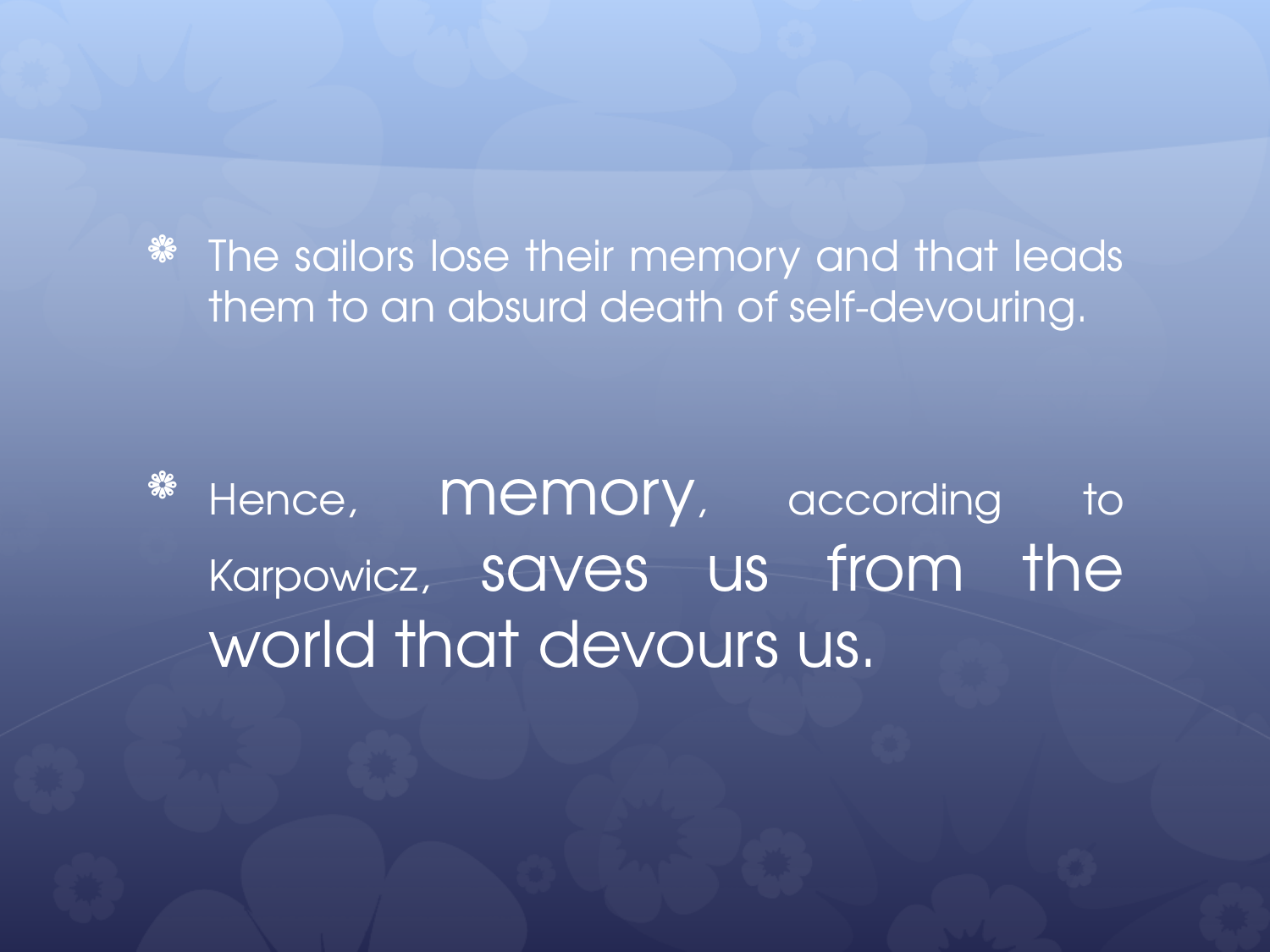

#
The sailors lose their memory and that leads them to an absurd death of self-devouring.

Hence, memory, according to Karpowicz, saves us from the world that devours us.